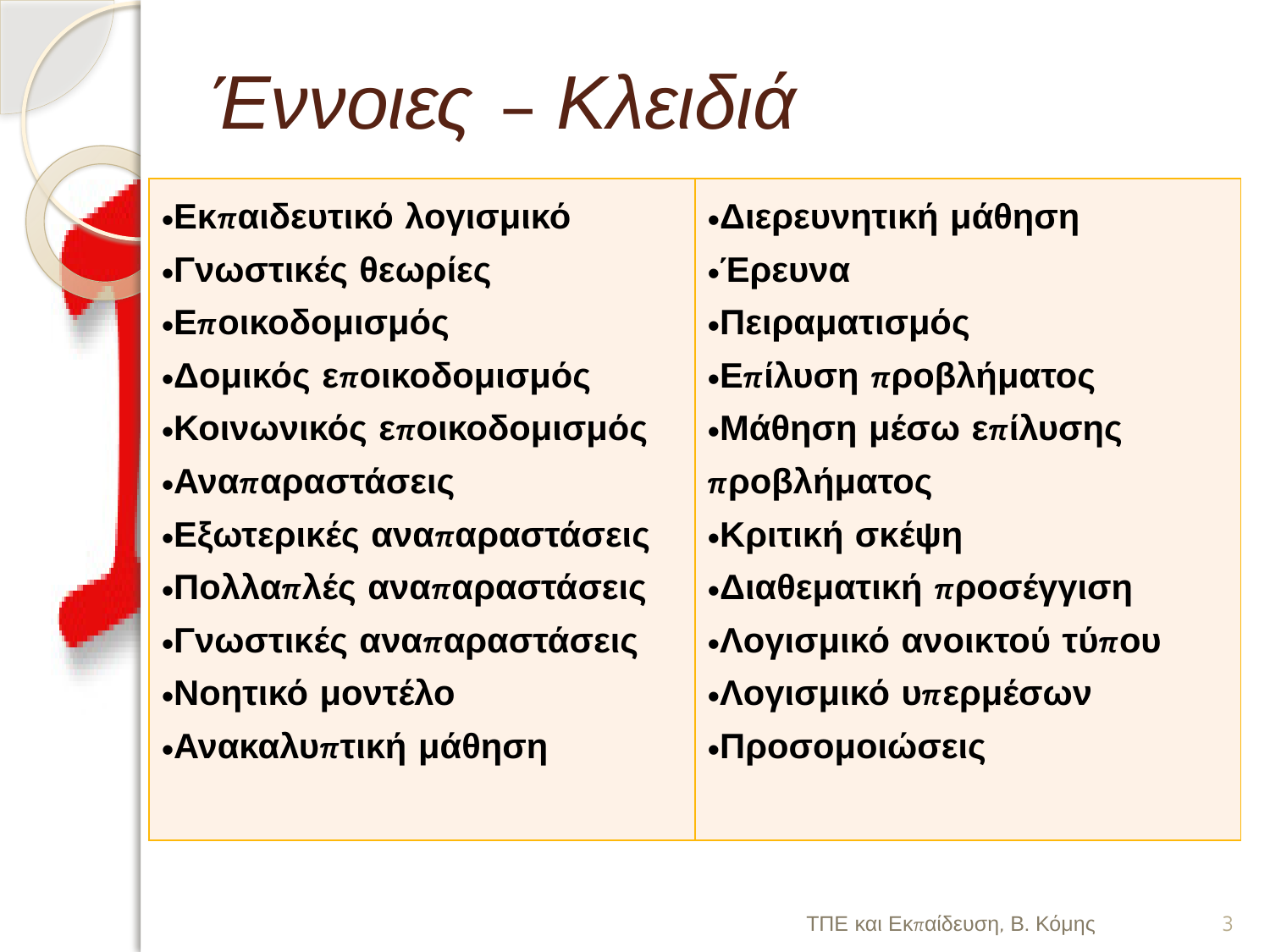

# Έννοιες – Κλειδιά
| Εκπαιδευτικό λογισμικό Γνωστικές θεωρίες Εποικοδομισμός Δομικός εποικοδομισμός Κοινωνικός εποικοδομισμός Αναπαραστάσεις Εξωτερικές αναπαραστάσεις Πολλαπλές αναπαραστάσεις Γνωστικές αναπαραστάσεις Νοητικό μοντέλο Ανακαλυπτική μάθηση | Διερευνητική μάθηση Έρευνα Πειραματισμός Επίλυση προβλήματος Μάθηση μέσω επίλυσης προβλήματος Κριτική σκέψη Διαθεματική προσέγγιση Λογισμικό ανοικτού τύπου Λογισμικό υπερμέσων Προσομοιώσεις |
| --- | --- |
ΤΠΕ και Εκπαίδευση, Β. Κόμης
3